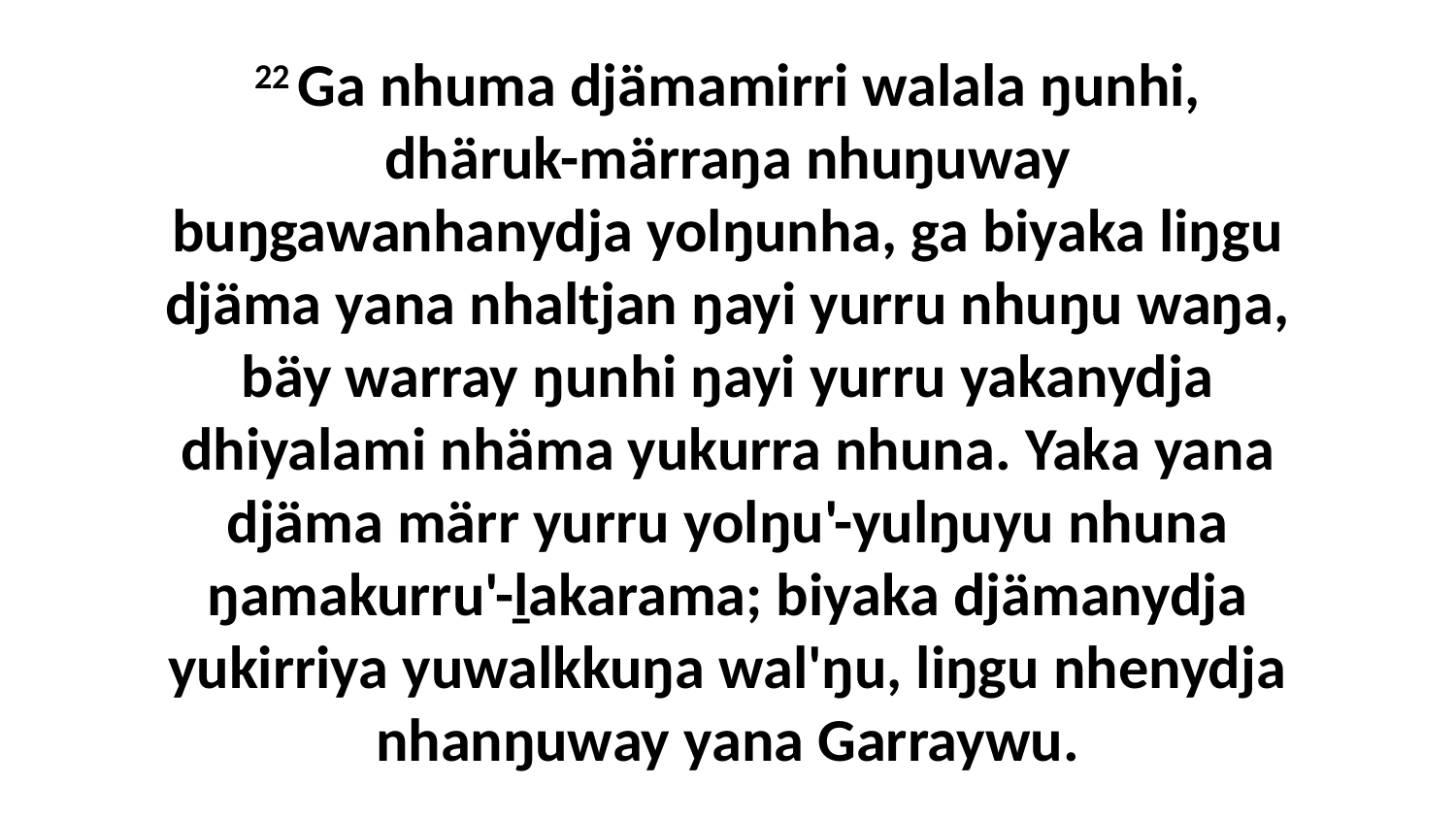

22 Ga nhuma djämamirri walala ŋunhi, dhäruk-märraŋa nhuŋuway buŋgawanhanydja yolŋunha, ga biyaka liŋgu djäma yana nhaltjan ŋayi yurru nhuŋu waŋa, bäy warray ŋunhi ŋayi yurru yakanydja dhiyalami nhäma yukurra nhuna. Yaka yana djäma märr yurru yolŋu'-yulŋuyu nhuna ŋamakurru'-ḻakarama; biyaka djämanydja yukirriya yuwalkkuŋa wal'ŋu, liŋgu nhenydja nhanŋuway yana Garraywu.